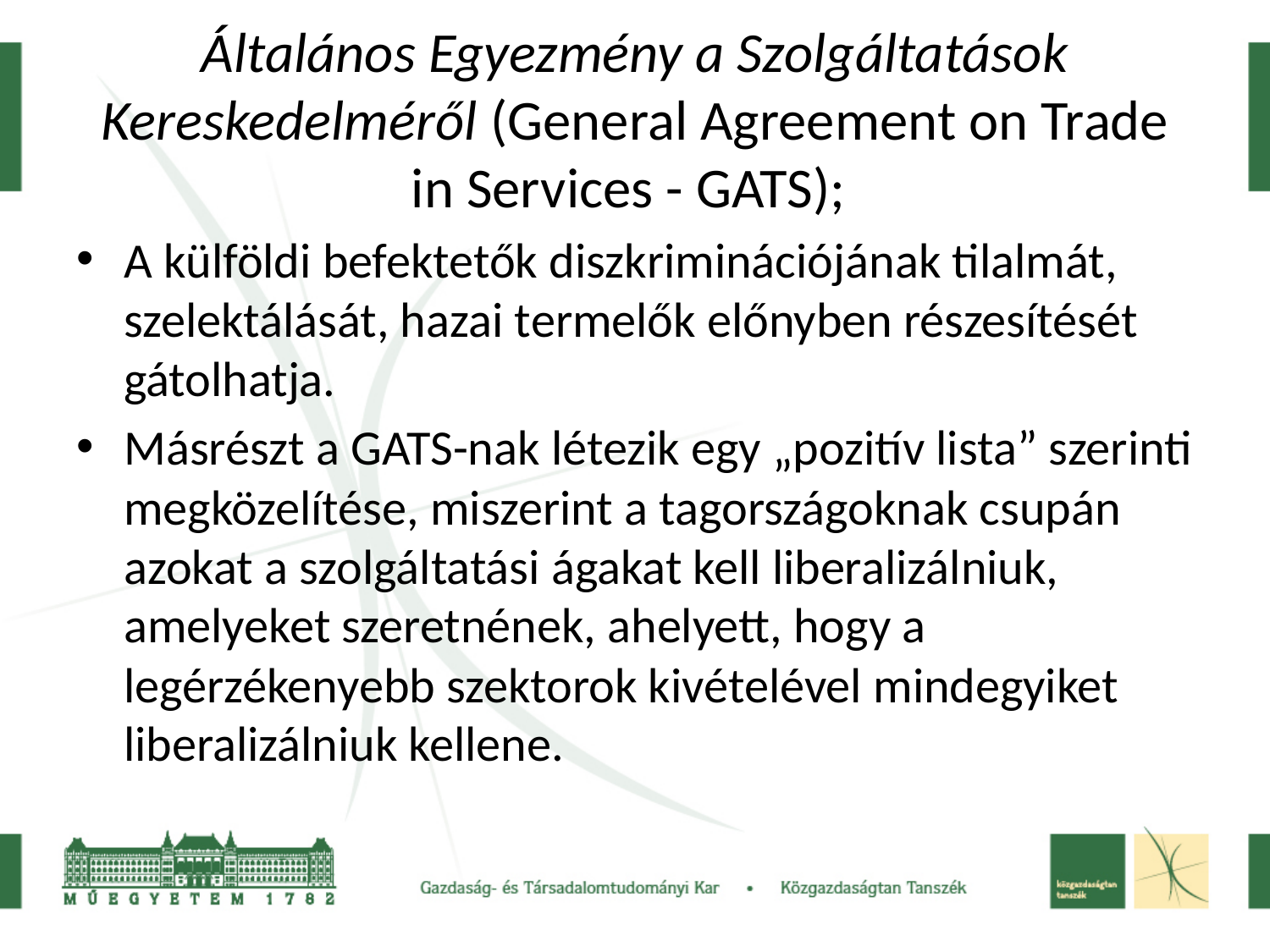

# Általános Egyezmény a Szolgáltatások Kereskedelméről (General Agreement on Trade in Services - GATS);
A külföldi befektetők diszkriminációjának tilalmát, szelektálását, hazai termelők előnyben részesítését gátolhatja.
Másrészt a GATS-nak létezik egy „pozitív lista” szerinti megközelítése, miszerint a tagországoknak csupán azokat a szolgáltatási ágakat kell liberalizálniuk, amelyeket szeretnének, ahelyett, hogy a legérzékenyebb szektorok kivételével mindegyiket liberalizálniuk kellene.